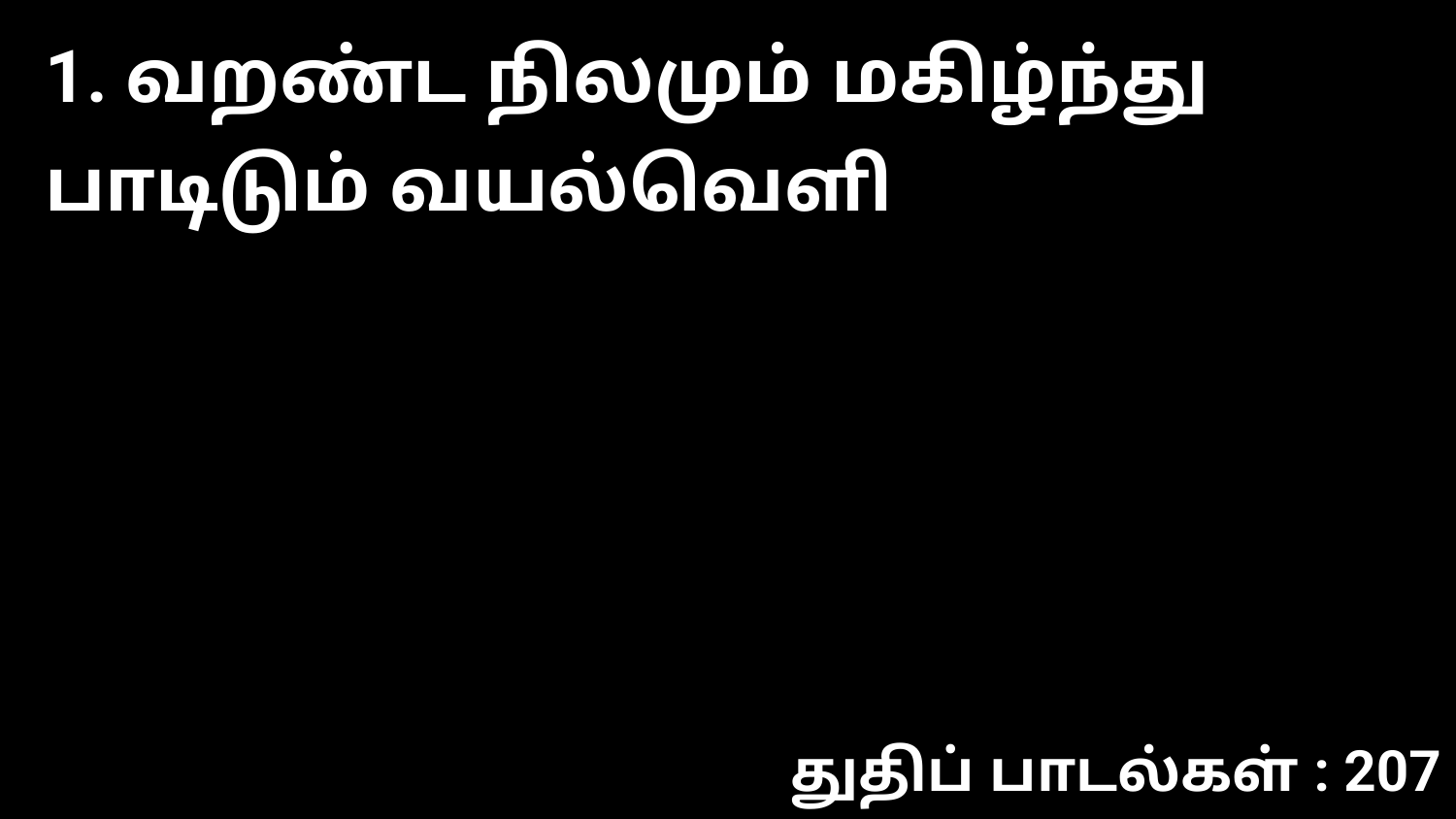

1. வறண்ட நிலமும் மகிழ்ந்து பாடிடும் வயல்வெளி
துதிப் பாடல்கள் : 207